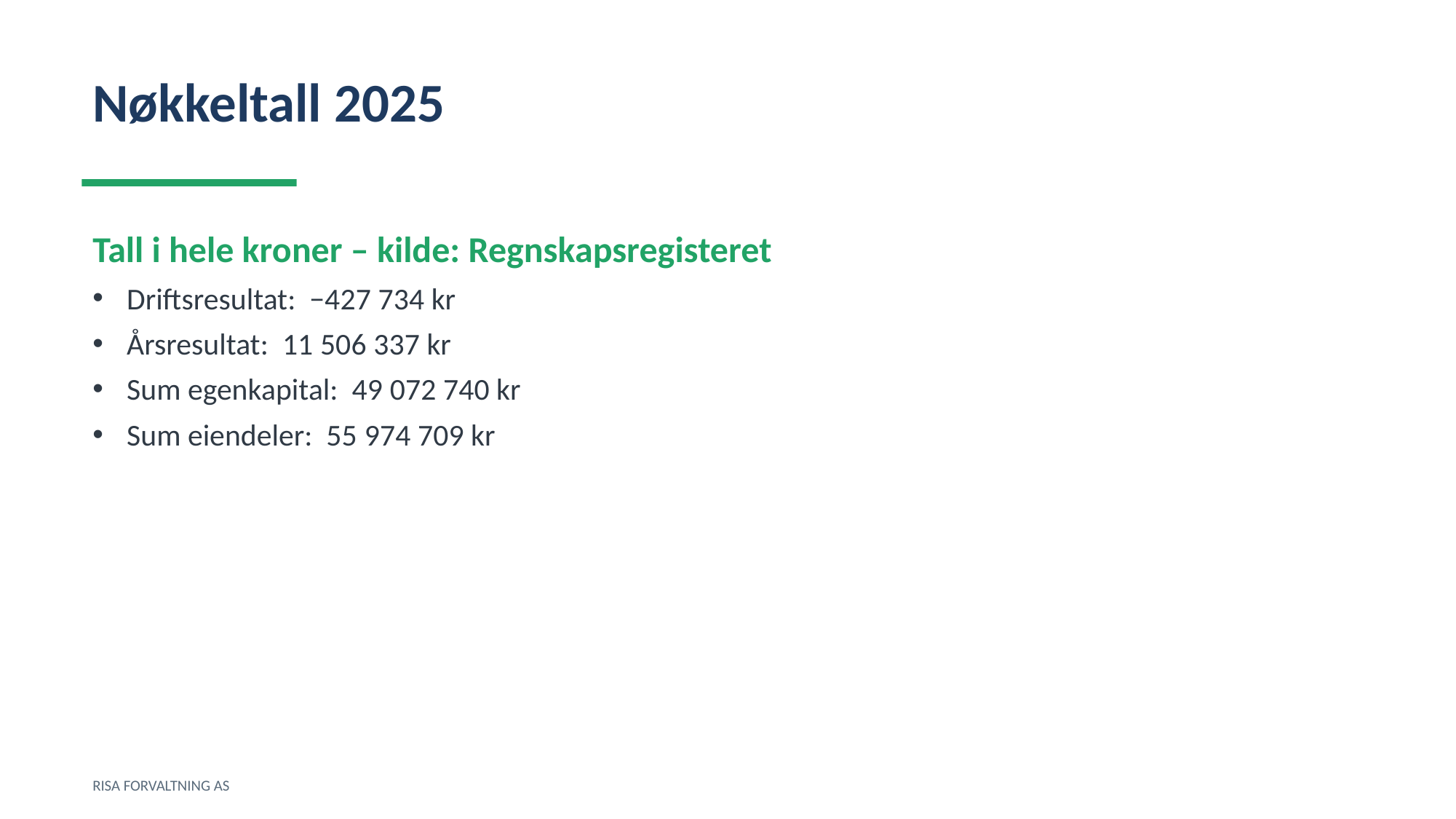

Nøkkeltall 2025

Tall i hele kroner – kilde: Regnskapsregisteret
Driftsresultat:  −427 734 kr
Årsresultat:  11 506 337 kr
Sum egenkapital:  49 072 740 kr
Sum eiendeler:  55 974 709 kr
RISA FORVALTNING AS